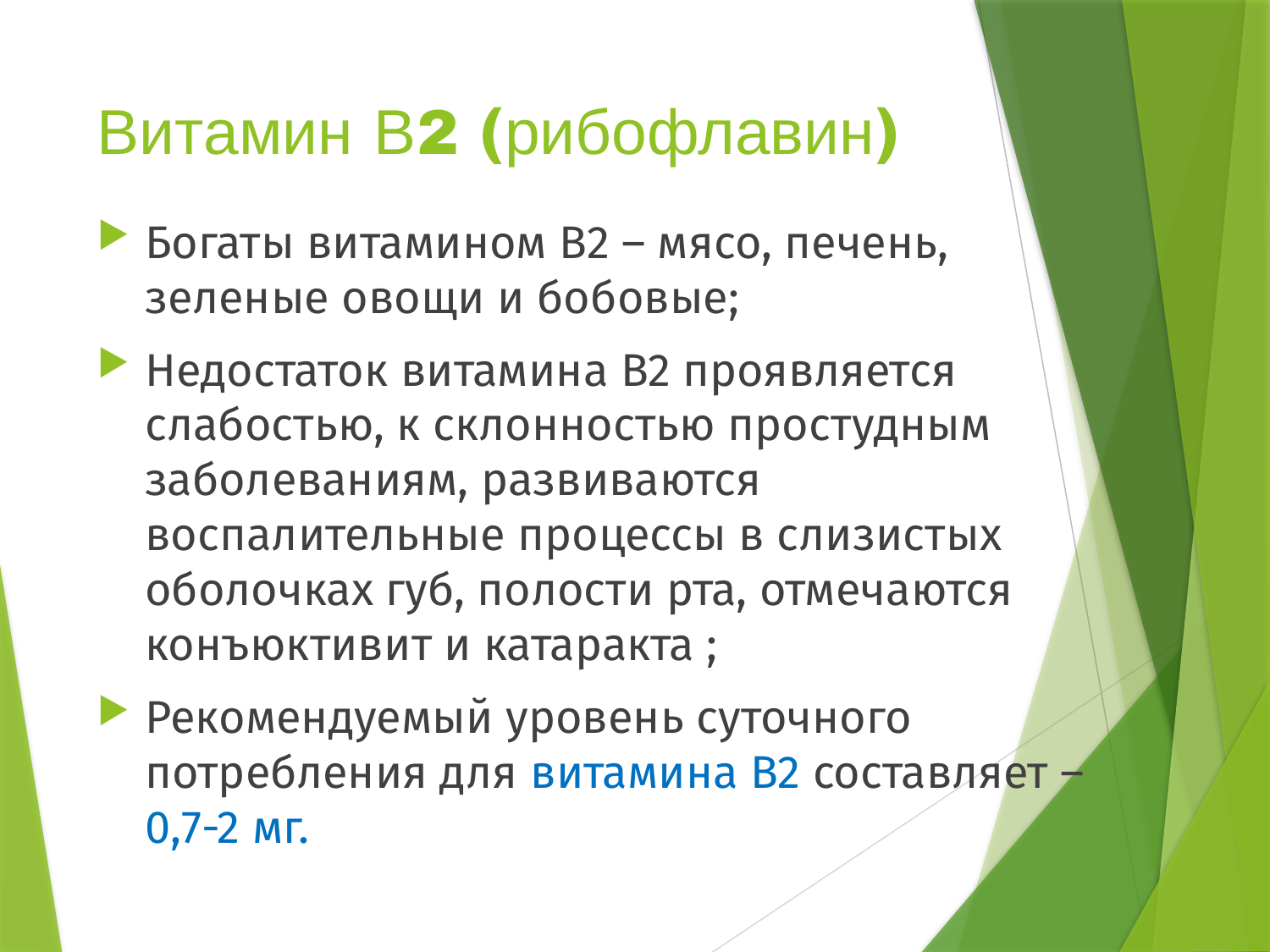

# Витамин В2 (рибофлавин)
Богаты витамином В2 – мясо, печень, зеленые овощи и бобовые;
Недостаток витамина В2 проявляется слабостью, к склонностью простудным заболеваниям, развиваются воспалительные процессы в слизистых оболочках губ, полости рта, отмечаются конъюктивит и катаракта ;
Рекомендуемый уровень суточного потребления для витамина В2 составляет – 0,7-2 мг.